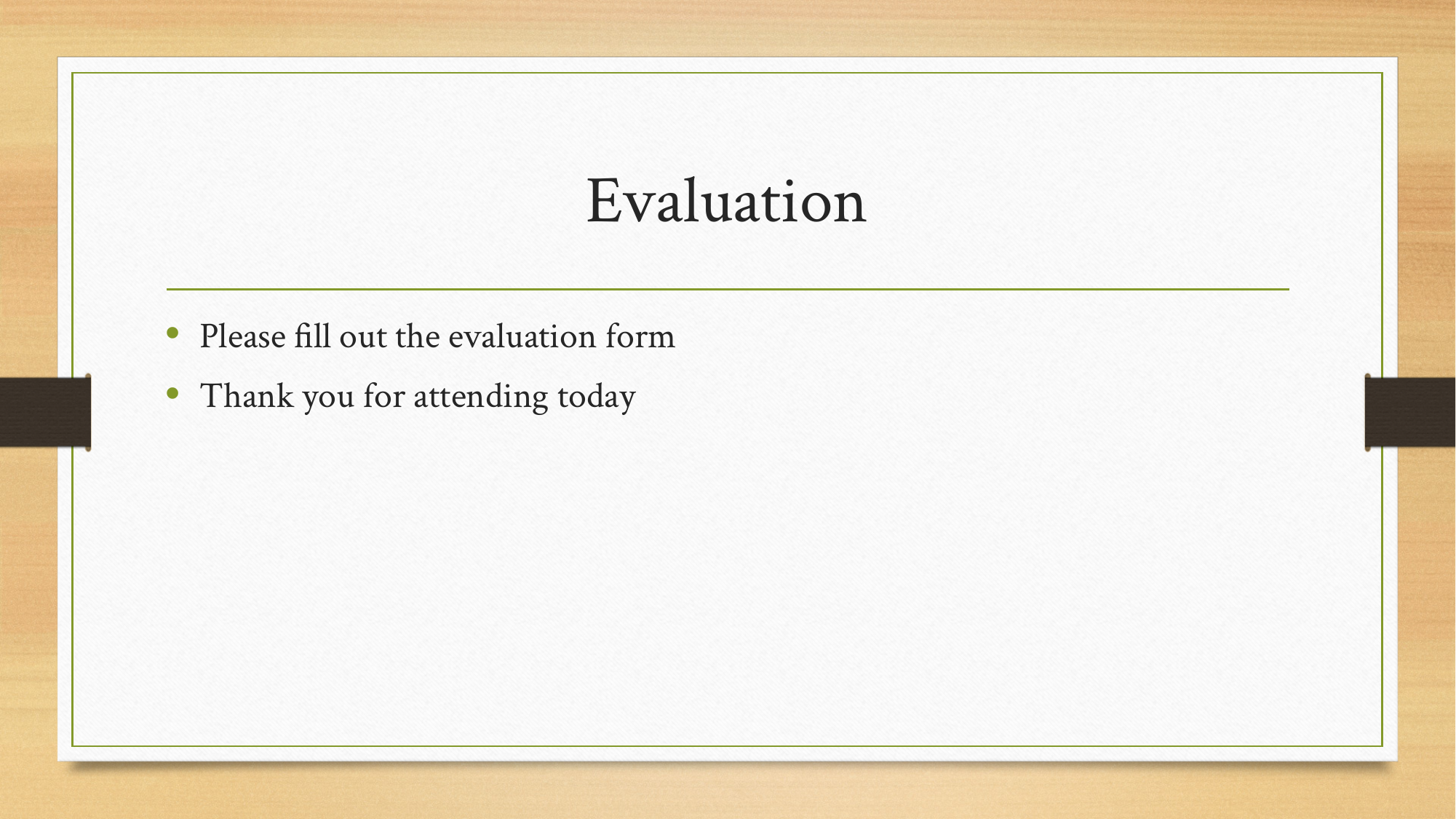

# Evaluation
Please fill out the evaluation form
Thank you for attending today